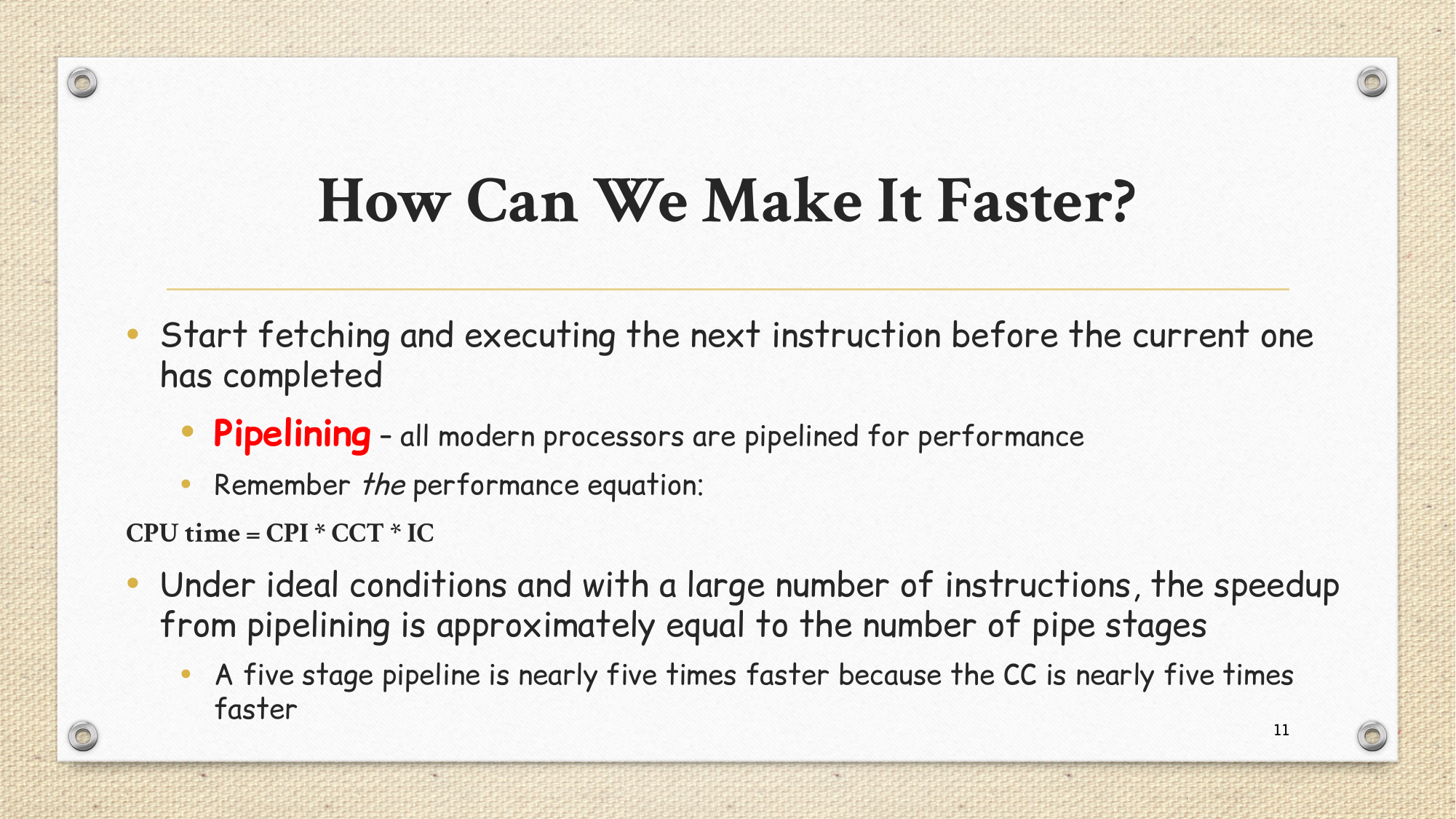

# How Can We Make It Faster?
Start fetching and executing the next instruction before the current one has completed
Pipelining – all modern processors are pipelined for performance
Remember the performance equation:
		 CPU time = CPI * CCT * IC
Under ideal conditions and with a large number of instructions, the speedup from pipelining is approximately equal to the number of pipe stages
A five stage pipeline is nearly five times faster because the CC is nearly five times faster
11